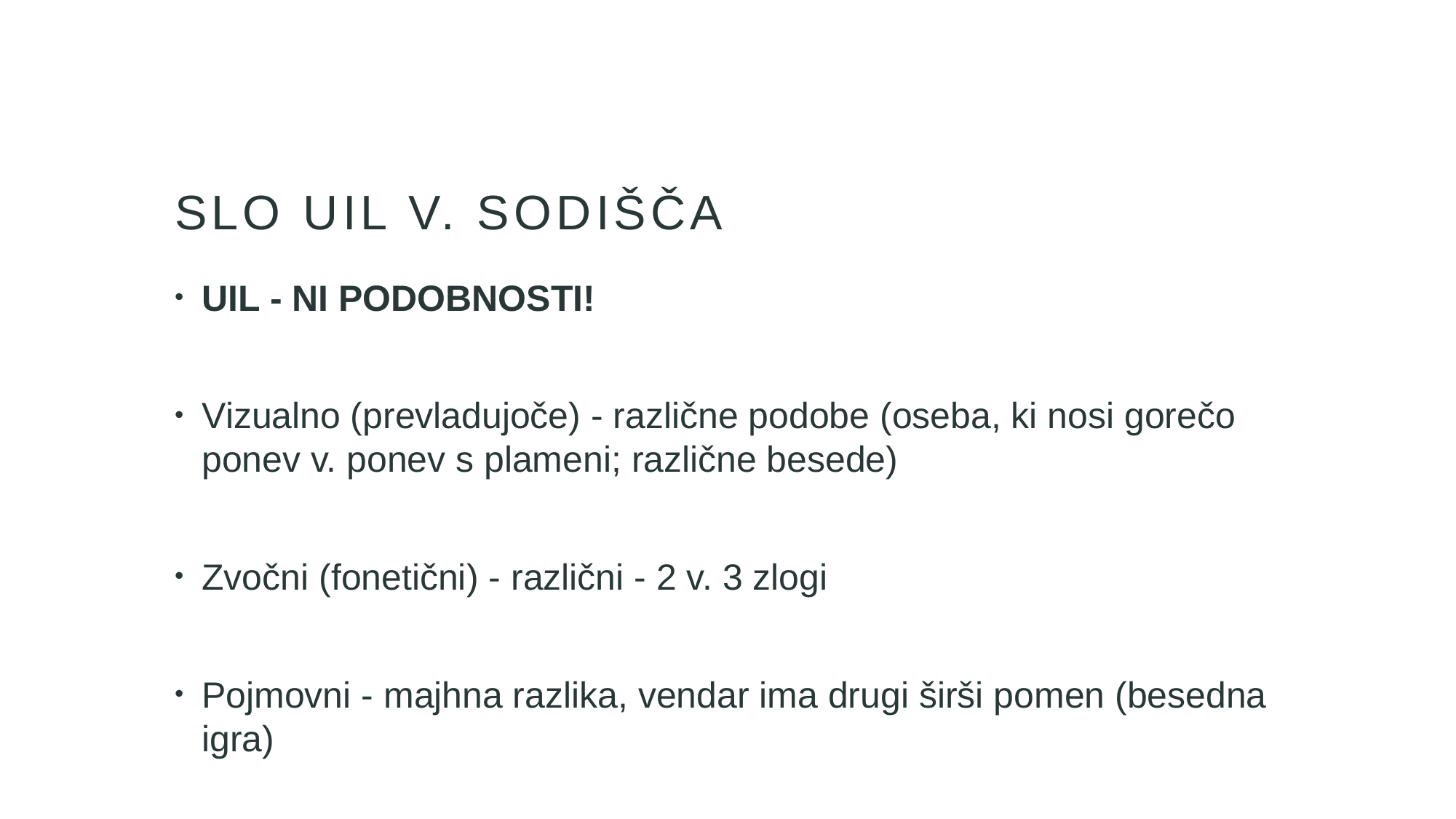

# SLO UIL v. sodišča
UIL - NI PODOBNOSTI!

Vizualno (prevladujoče) - različne podobe (oseba, ki nosi gorečo ponev v. ponev s plameni; različne besede)

Zvočni (fonetični) - različni - 2 v. 3 zlogi

Pojmovni - majhna razlika, vendar ima drugi širši pomen (besedna igra)